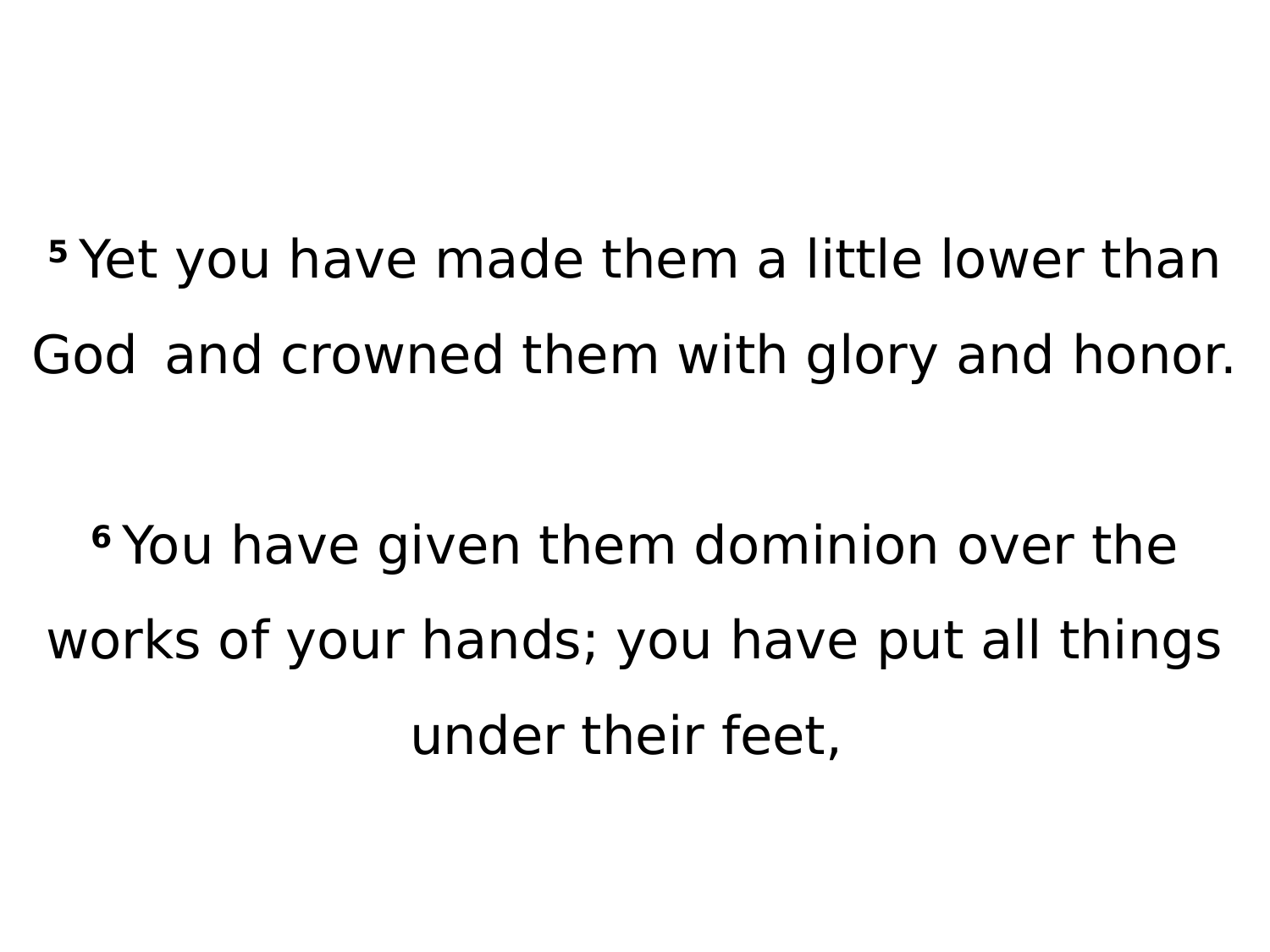

5 Yet you have made them a little lower than God  and crowned them with glory and honor.
6 You have given them dominion over the works of your hands; you have put all things under their feet,